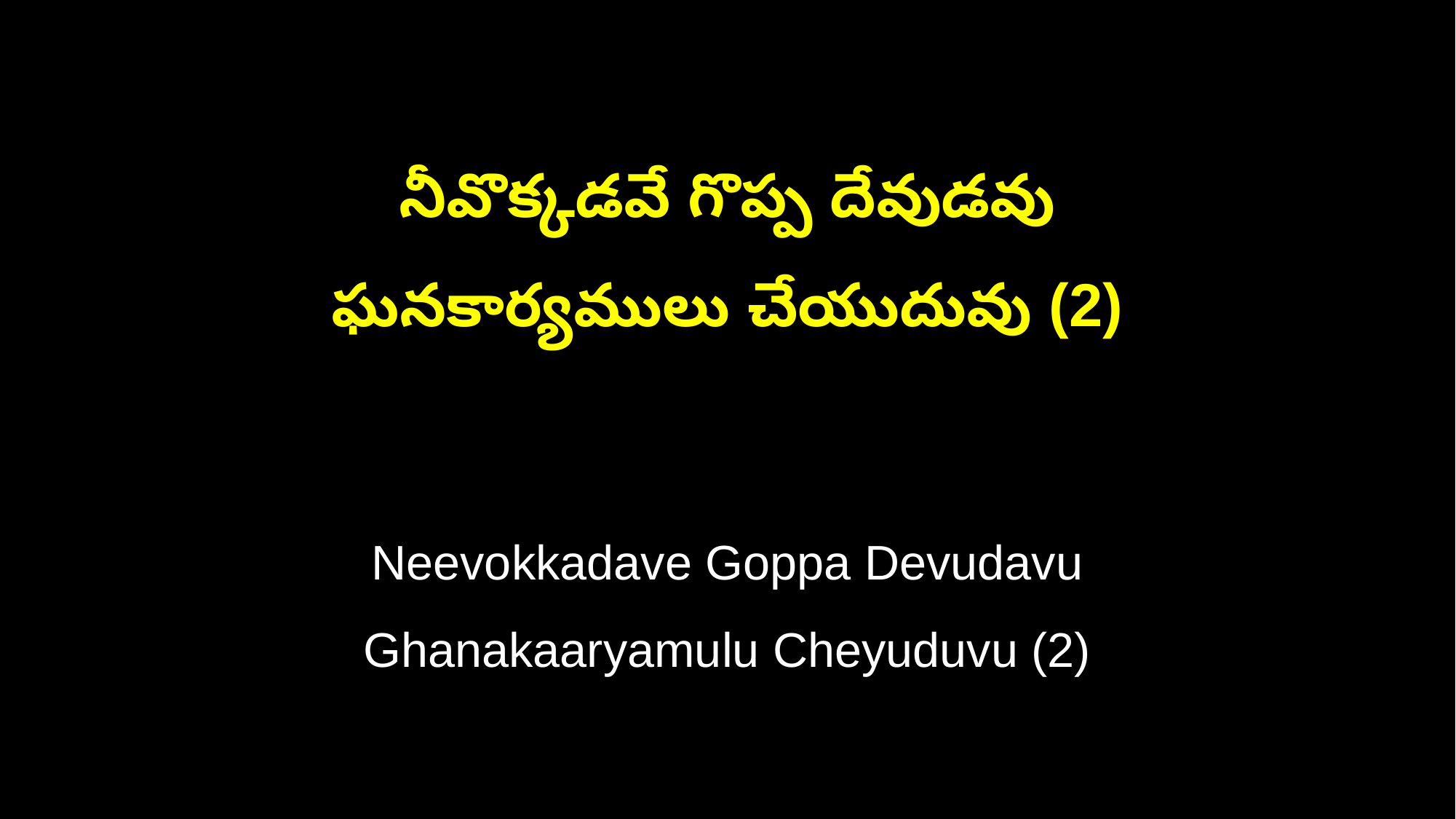

నీవొక్కడవే గొప్ప దేవుడవు
ఘనకార్యములు చేయుదువు (2)
Neevokkadave Goppa Devudavu
Ghanakaaryamulu Cheyuduvu (2)